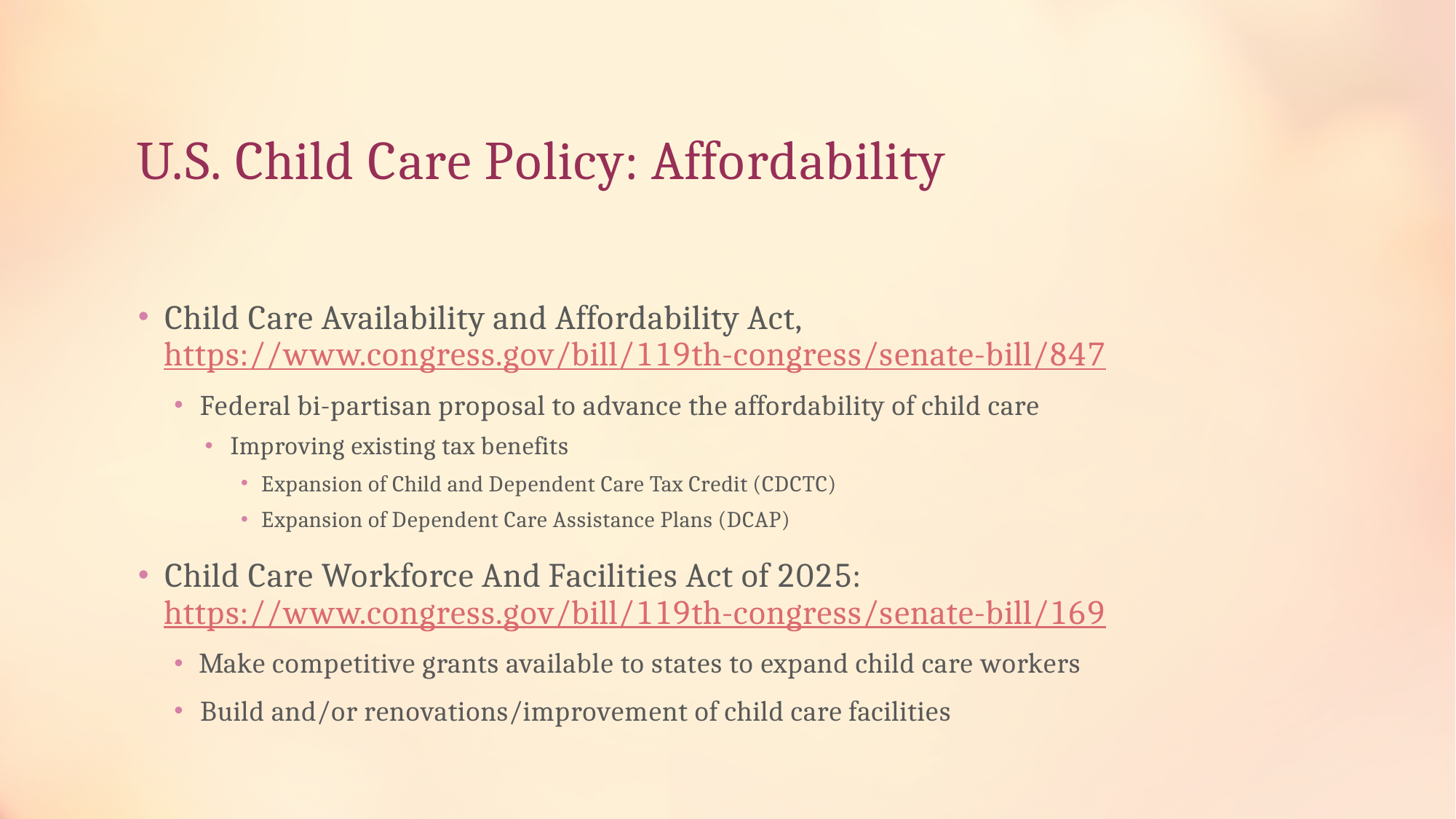

# U.S. Child Care Policy: Affordability

Child Care Availability and Affordability Act, https://www.congress.gov/bill/119th-congress/senate-bill/847
Federal bi-partisan proposal to advance the affordability of child care
Improving existing tax benefits
Expansion of Child and Dependent Care Tax Credit (CDCTC)
Expansion of Dependent Care Assistance Plans (DCAP)
Child Care Workforce And Facilities Act of 2025: https://www.congress.gov/bill/119th-congress/senate-bill/169
Make competitive grants available to states to expand child care workers
Build and/or renovations/improvement of child care facilities